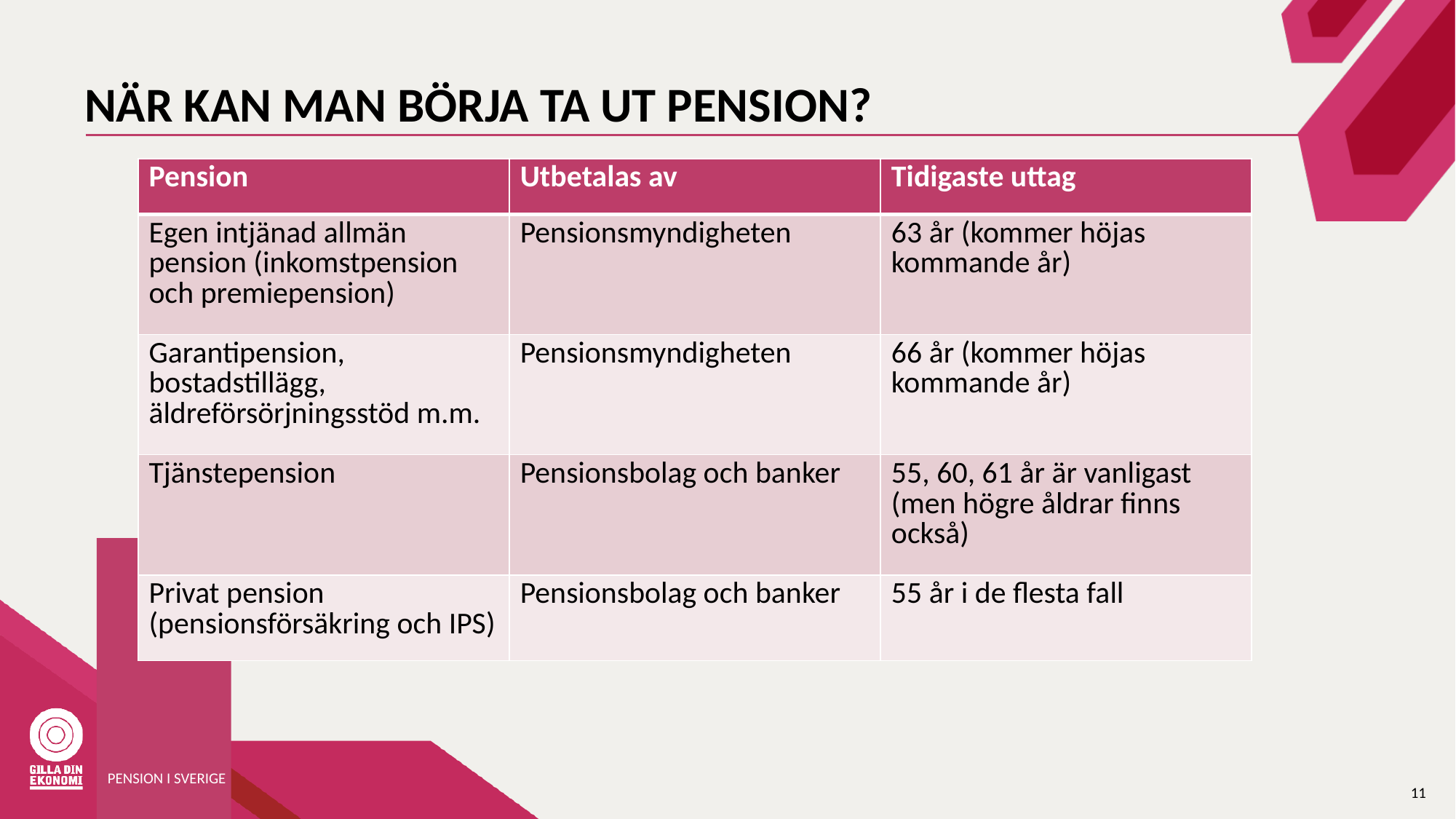

NÄR KAN MAN BÖRJA TA UT PENSION?
| Pension | Utbetalas av | Tidigaste uttag |
| --- | --- | --- |
| Egen intjänad allmän pension (inkomstpension och premiepension) | Pensionsmyndigheten | 63 år (kommer höjas kommande år) |
| Garantipension, bostadstillägg, äldreförsörjningsstöd m.m. | Pensionsmyndigheten | 66 år (kommer höjas kommande år) |
| Tjänstepension | Pensionsbolag och banker | 55, 60, 61 år är vanligast (men högre åldrar finns också) |
| Privat pension (pensionsförsäkring och IPS) | Pensionsbolag och banker | 55 år i de flesta fall |
PENSION I SVERIGE